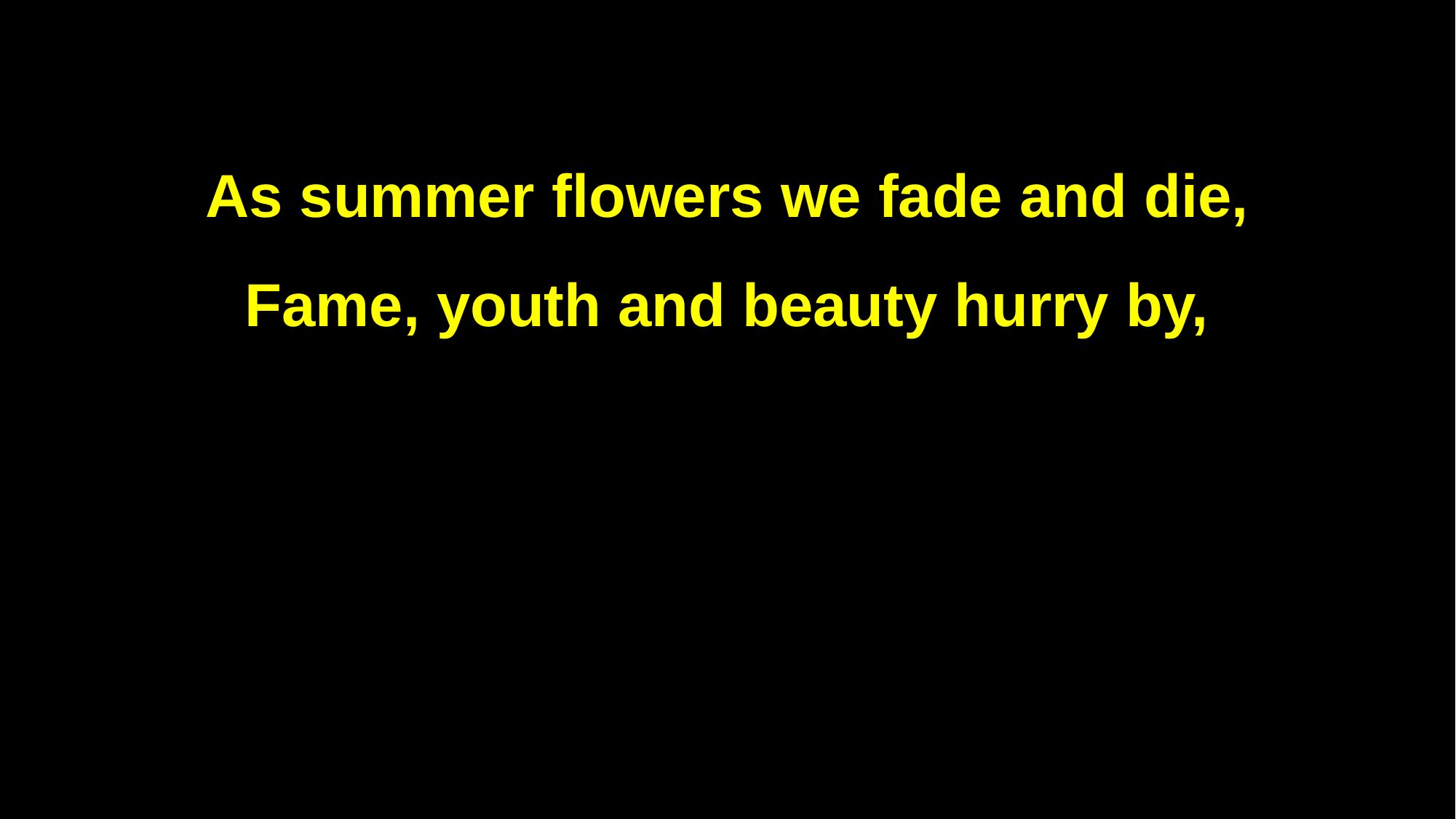

As summer flowers we fade and die,
Fame, youth and beauty hurry by,